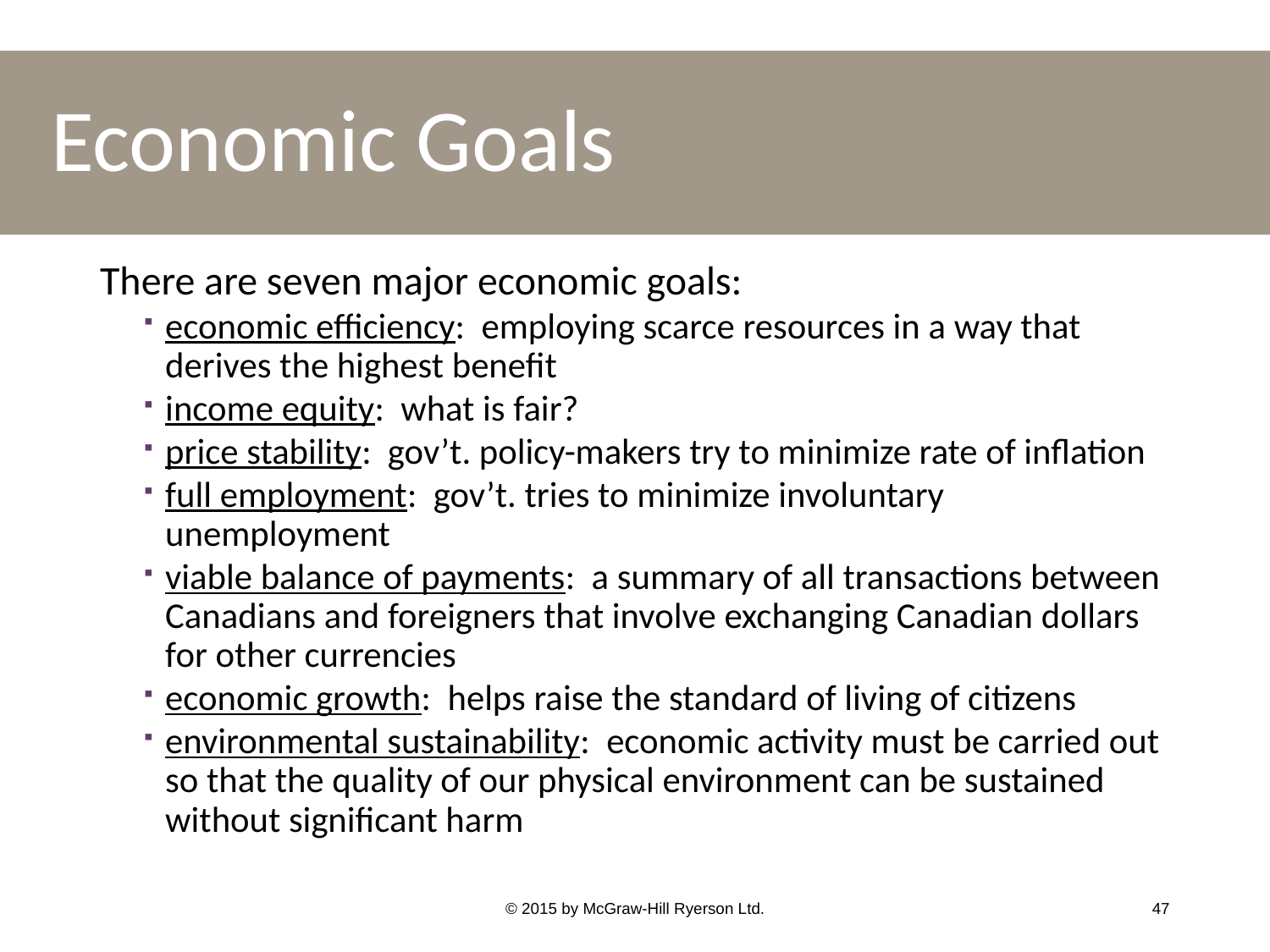

# Economic Goals
There are seven major economic goals:
economic efficiency:  employing scarce resources in a way that derives the highest benefit
income equity:  what is fair?
price stability:  gov’t. policy-makers try to minimize rate of inflation
full employment:  gov’t. tries to minimize involuntary unemployment
viable balance of payments:  a summary of all transactions between Canadians and foreigners that involve exchanging Canadian dollars for other currencies
economic growth:  helps raise the standard of living of citizens
environmental sustainability:  economic activity must be carried out so that the quality of our physical environment can be sustained without significant harm

© 2015 by McGraw-Hill Ryerson Ltd.
47